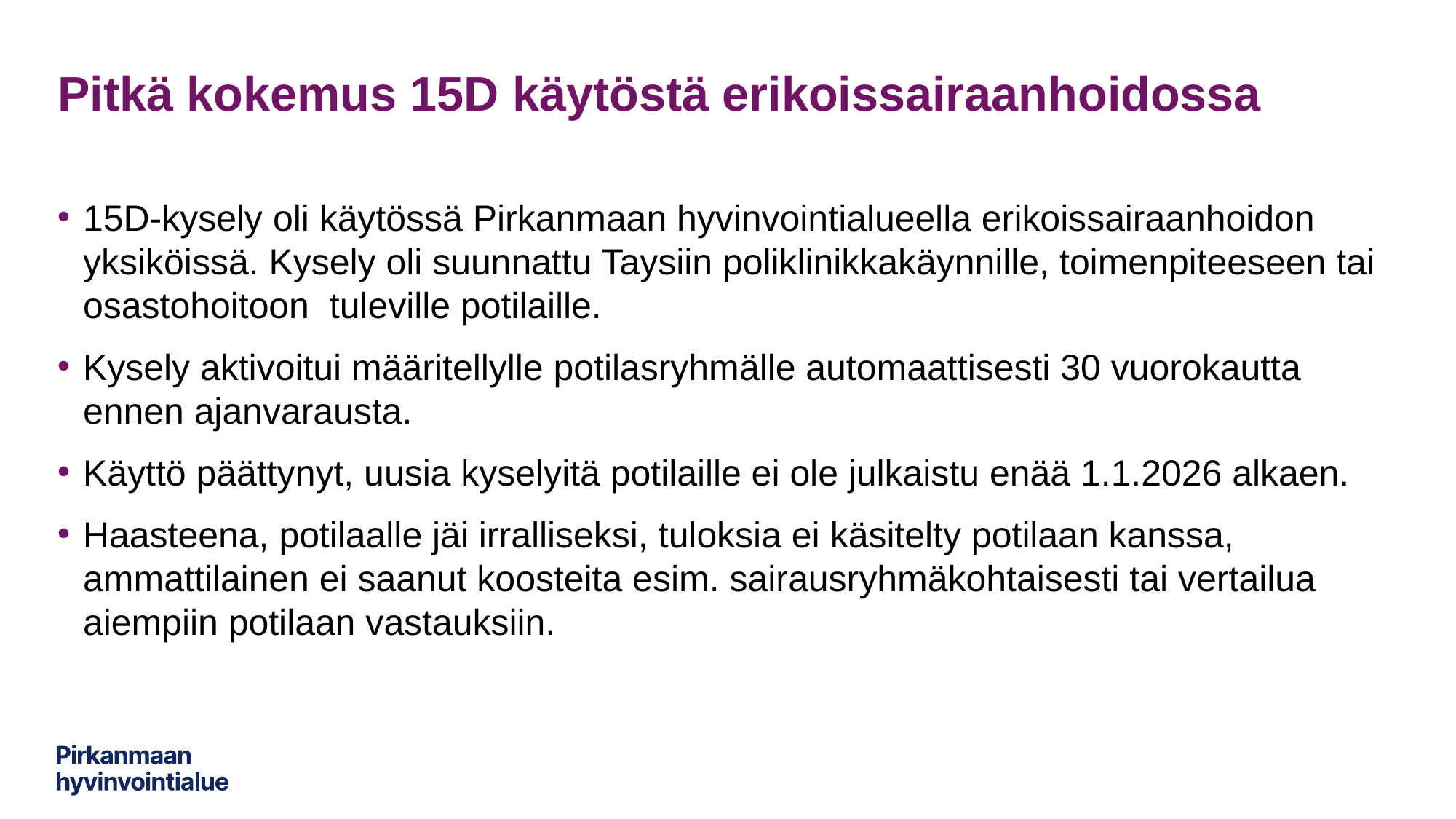

# Pitkä kokemus 15D käytöstä erikoissairaanhoidossa
15D-kysely oli käytössä Pirkanmaan hyvinvointialueella erikoissairaanhoidon yksiköissä. Kysely oli suunnattu Taysiin poliklinikkakäynnille, toimenpiteeseen tai osastohoitoon  tuleville potilaille.
Kysely aktivoitui määritellylle potilasryhmälle automaattisesti 30 vuorokautta ennen ajanvarausta.
Käyttö päättynyt, uusia kyselyitä potilaille ei ole julkaistu enää 1.1.2026 alkaen.
Haasteena, potilaalle jäi irralliseksi, tuloksia ei käsitelty potilaan kanssa, ammattilainen ei saanut koosteita esim. sairausryhmäkohtaisesti tai vertailua aiempiin potilaan vastauksiin.